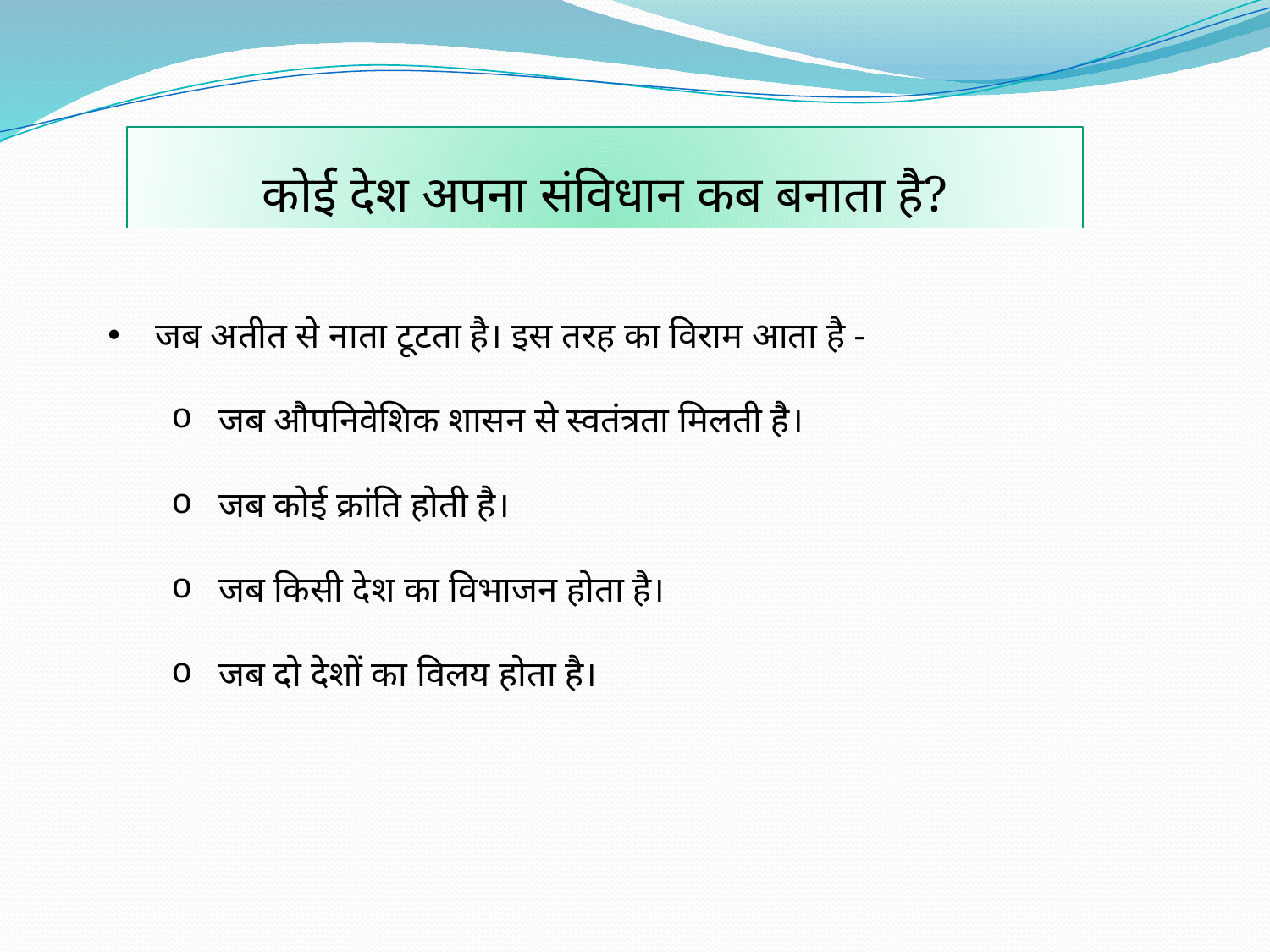

कोई देश अपना संविधान कब बनाता है?
जब अतीत से नाता टूटता है। इस तरह का विराम आता है -
जब औपनिवेशिक शासन से स्वतंत्रता मिलती है।
जब कोई क्रांति होती है।
जब किसी देश का विभाजन होता है।
जब दो देशों का विलय होता है।